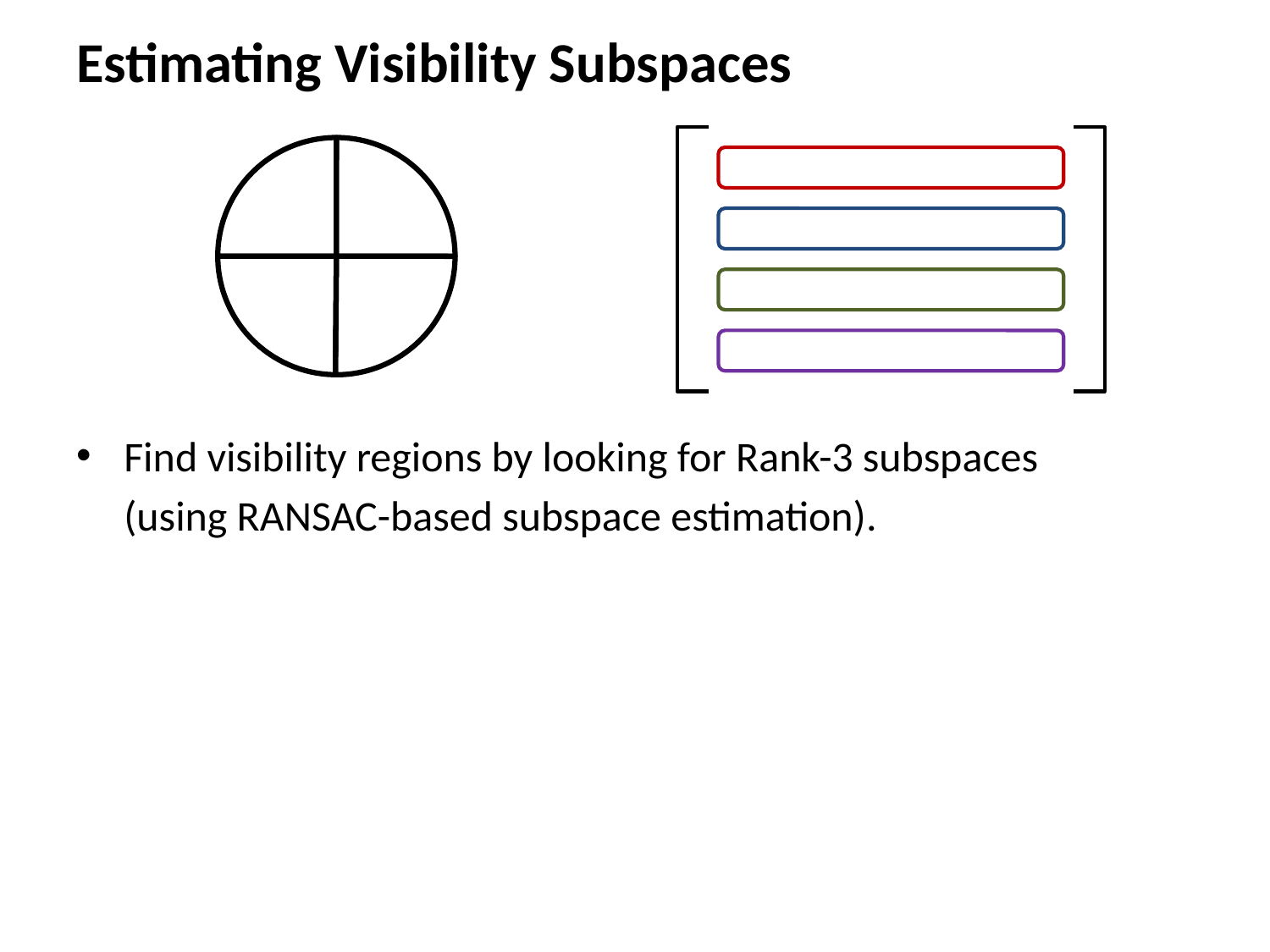

# Estimating Visibility Subspaces

Find visibility regions by looking for Rank-3 subspaces
	(using RANSAC-based subspace estimation).